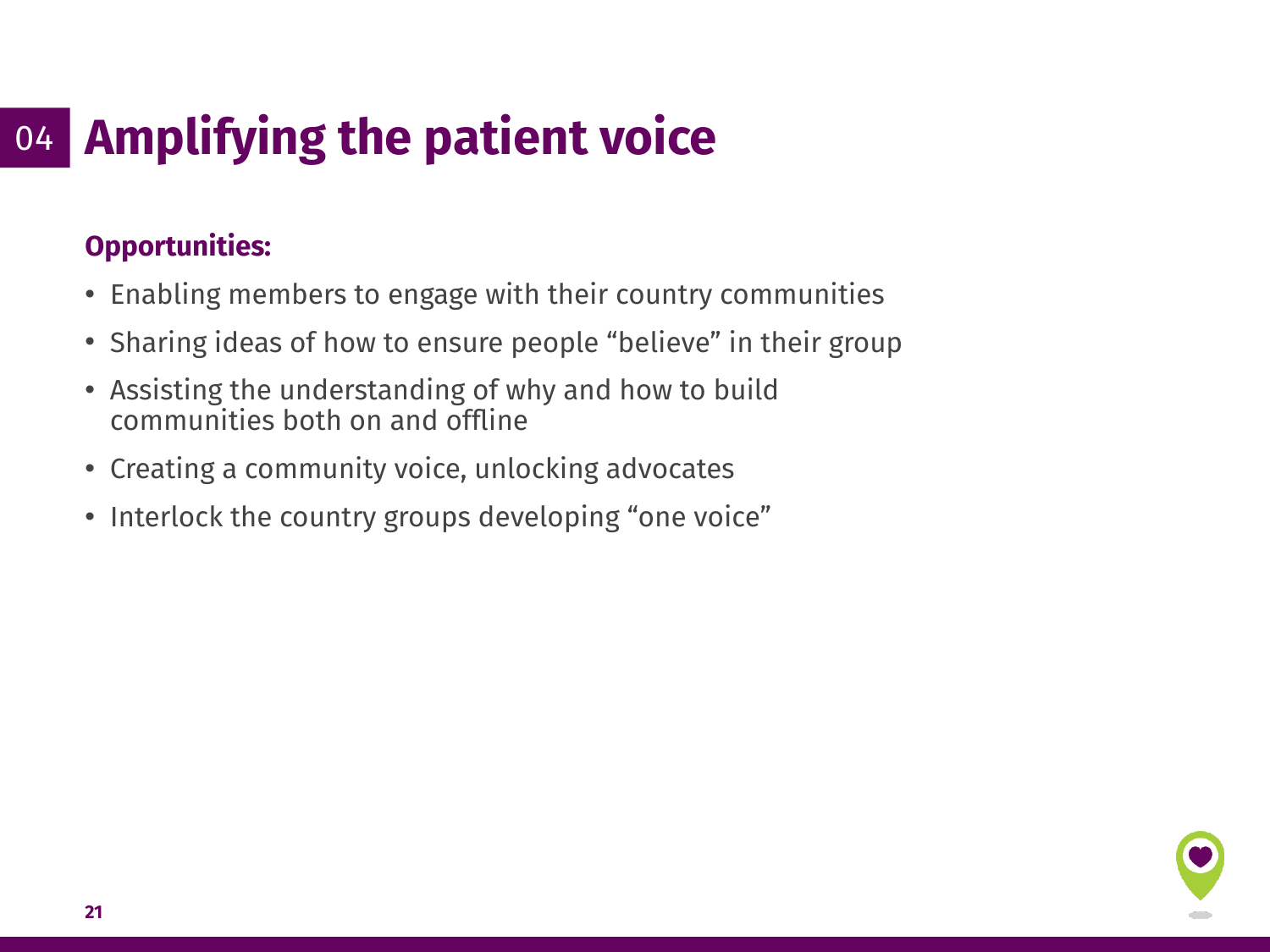

04
# Amplifying the patient voice
Opportunities:
Enabling members to engage with their country communities
Sharing ideas of how to ensure people “believe” in their group
Assisting the understanding of why and how to build communities both on and offline
Creating a community voice, unlocking advocates
Interlock the country groups developing “one voice”
21